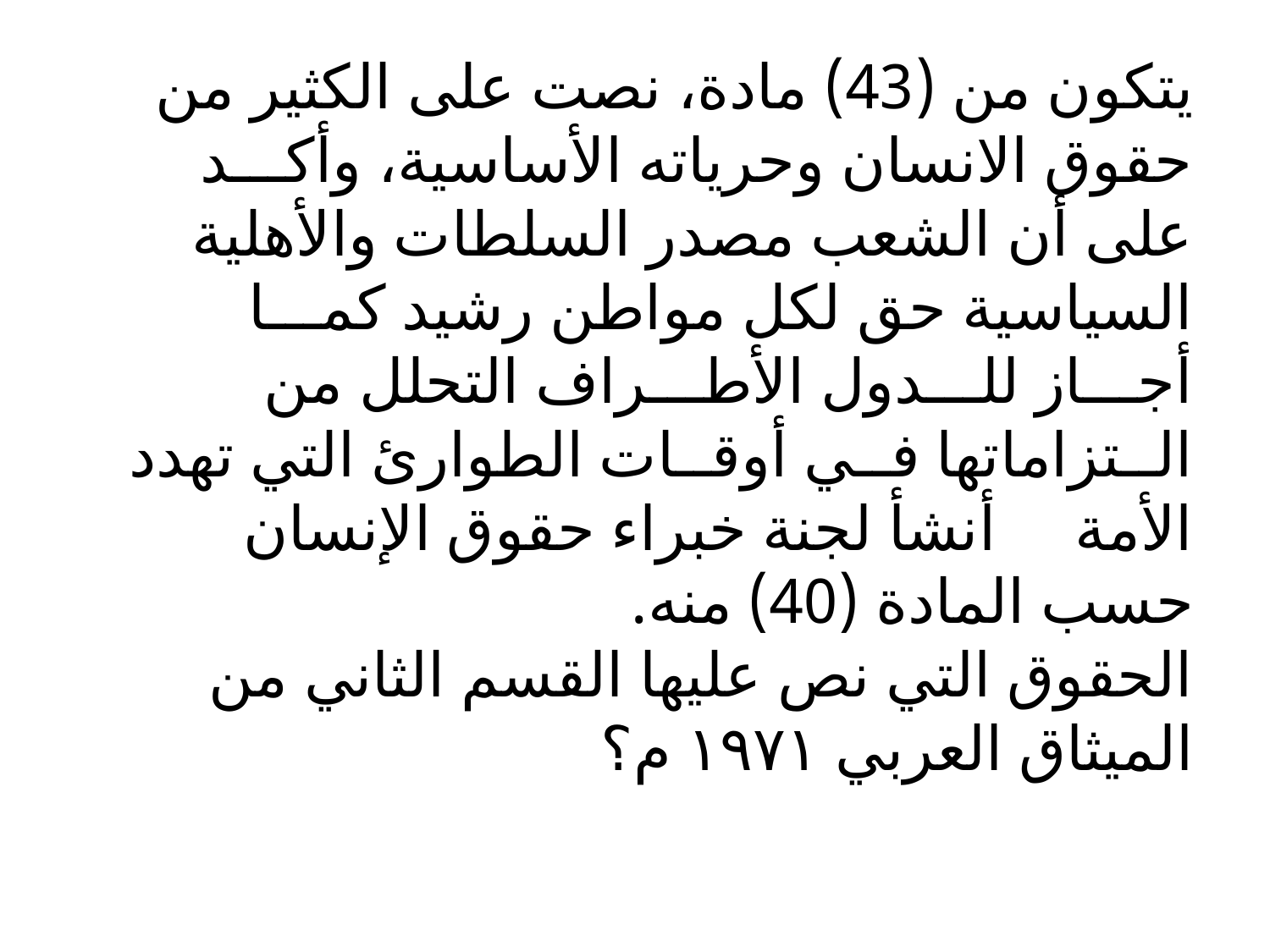

# يتكون من (43) مادة، نصت على الكثير من حقوق الانسان وحرياته الأساسية، وأكـــد على أن الشعب مصدر السلطات والأهلية السياسية حق لكل مواطن رشيد كمـــا أجـــاز للـــدول الأطـــراف التحلل من الــتزاماتها فــي أوقــات الطوارئ التي تهدد الأمة     أنشأ لجنة خبراء حقوق الإنسان حسب المادة (40) منه. الحقوق التي نص عليها القسم الثاني من الميثاق العربي ١٩٧١ م؟